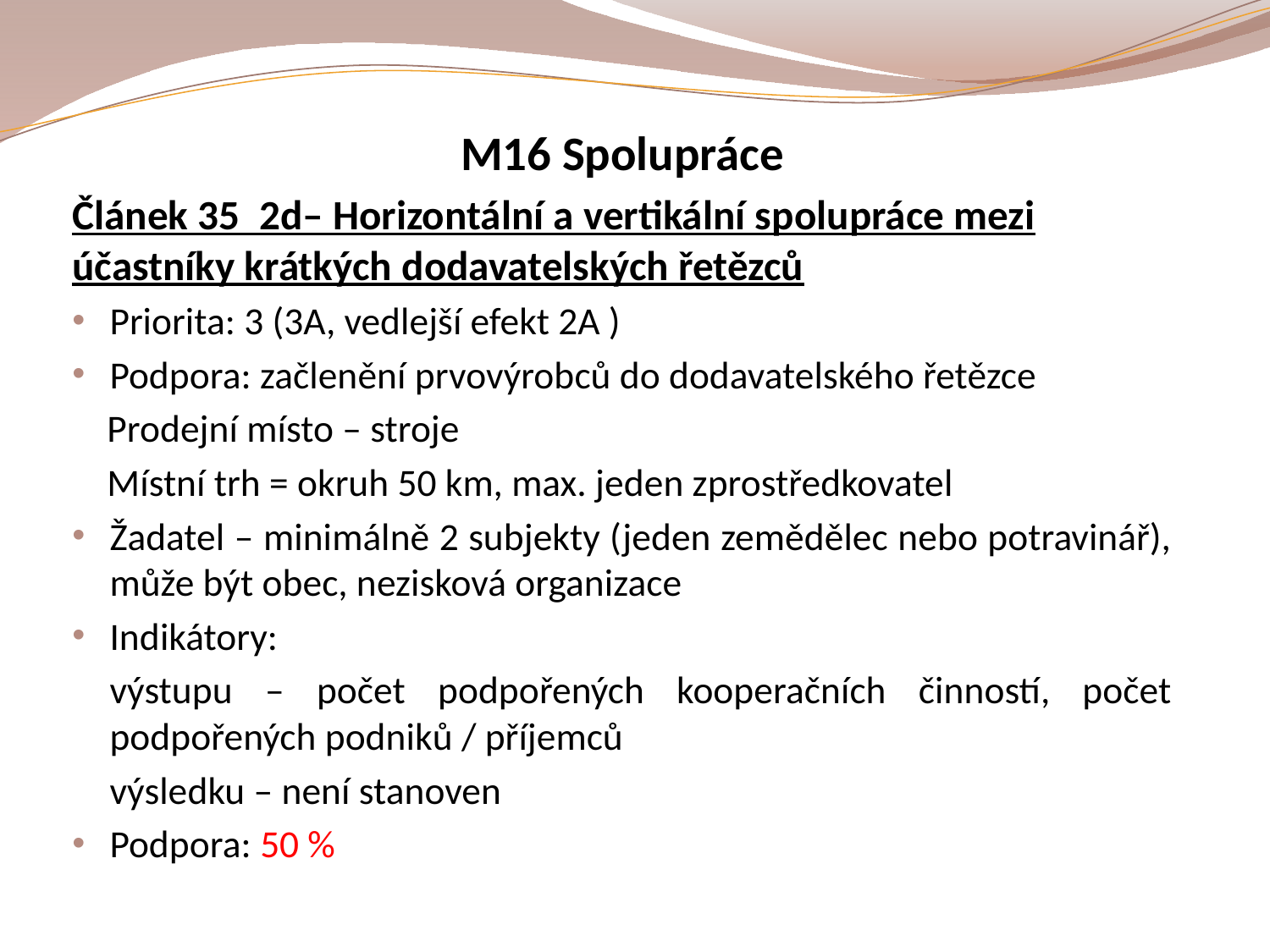

M16 Spolupráce
Článek 35  2d– Horizontální a vertikální spolupráce mezi účastníky krátkých dodavatelských řetězců
Priorita: 3 (3A, vedlejší efekt 2A )
Podpora: začlenění prvovýrobců do dodavatelského řetězce
    Prodejní místo – stroje
    Místní trh = okruh 50 km, max. jeden zprostředkovatel
Žadatel – minimálně 2 subjekty (jeden zemědělec nebo potravinář), může být obec, nezisková organizace
Indikátory:
	výstupu – počet podpořených kooperačních činností, počet podpořených podniků / příjemců
	výsledku – není stanoven
Podpora: 50 %